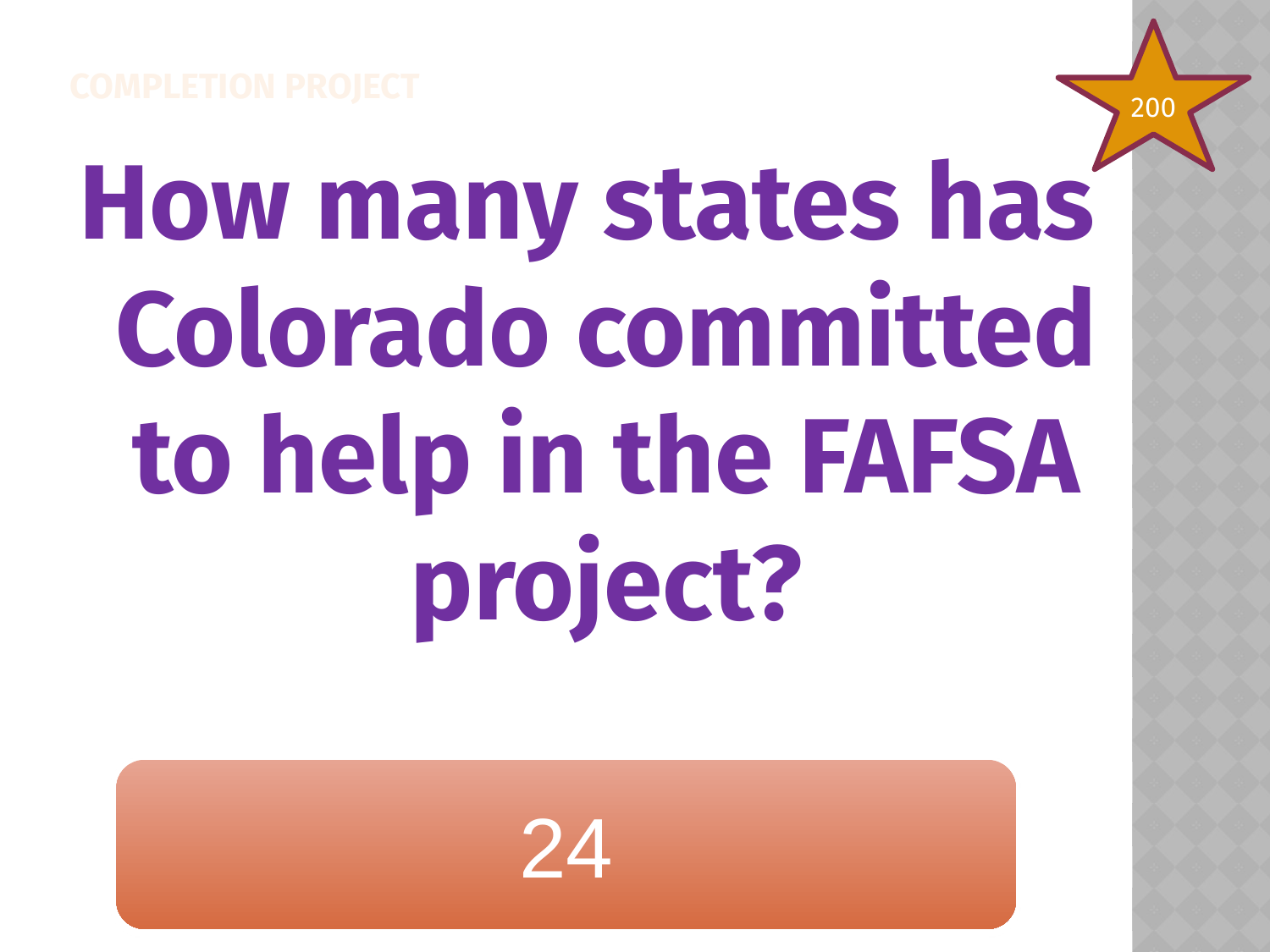

Completion Project
200
How many states has Colorado committed to help in the FAFSA project?

24